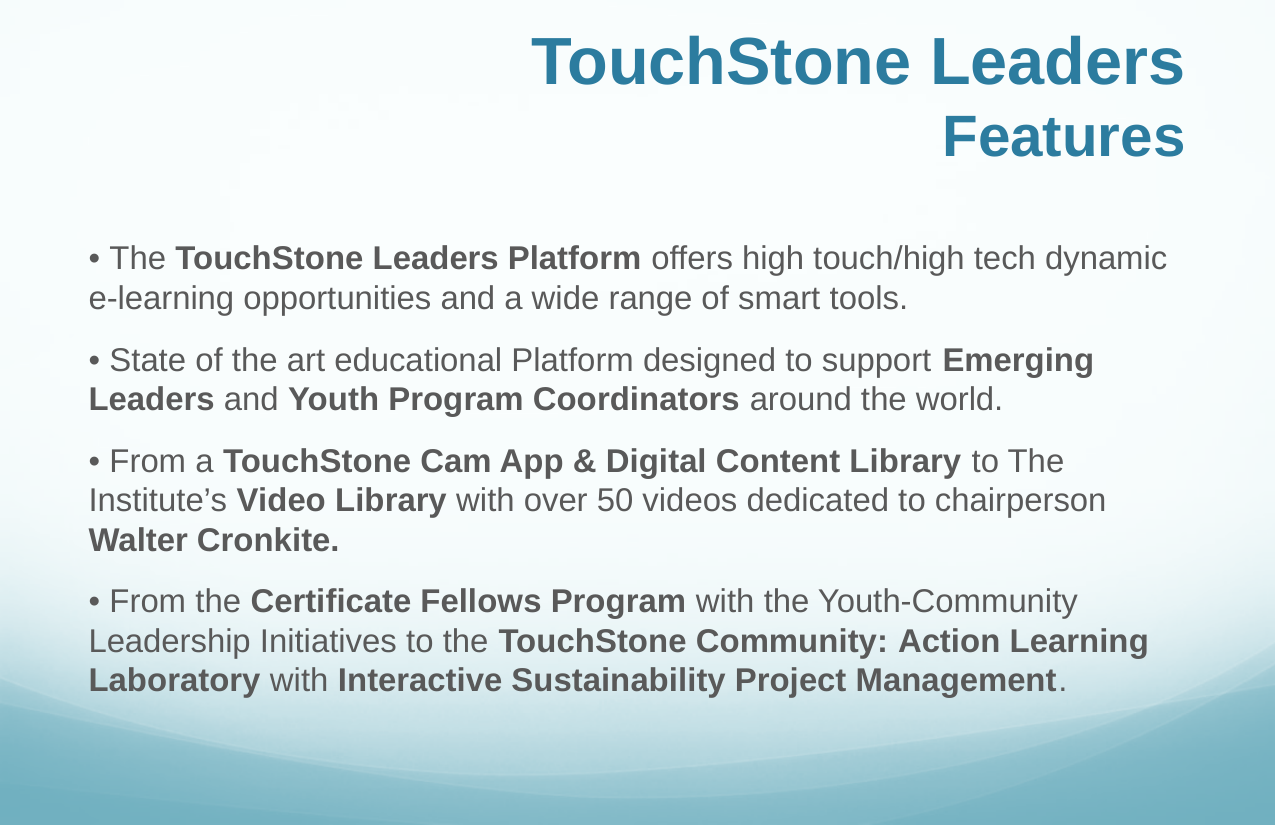

# TouchStone Leaders Features

• The TouchStone Leaders Platform offers high touch/high tech dynamic e-learning opportunities and a wide range of smart tools.
• State of the art educational Platform designed to support Emerging Leaders and Youth Program Coordinators around the world.
• From a TouchStone Cam App & Digital Content Library to The Institute’s Video Library with over 50 videos dedicated to chairperson Walter Cronkite.
• From the Certificate Fellows Program with the Youth-Community Leadership Initiatives to the TouchStone Community: Action Learning Laboratory with Interactive Sustainability Project Management.